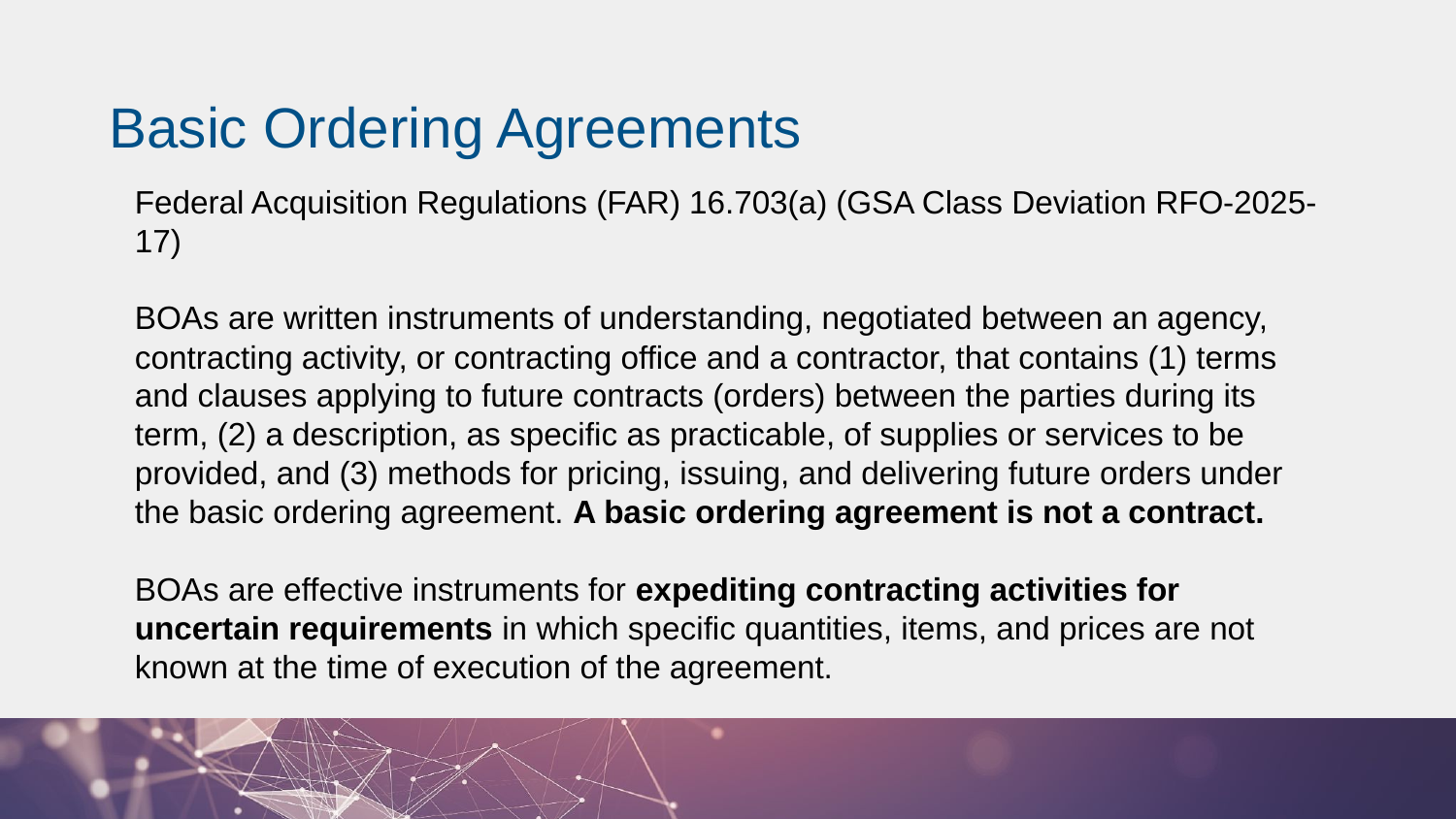

# Basic Ordering Agreements
Federal Acquisition Regulations (FAR) 16.703(a) (GSA Class Deviation RFO-2025-17)

BOAs are written instruments of understanding, negotiated between an agency, contracting activity, or contracting office and a contractor, that contains (1) terms and clauses applying to future contracts (orders) between the parties during its term, (2) a description, as specific as practicable, of supplies or services to be provided, and (3) methods for pricing, issuing, and delivering future orders under the basic ordering agreement. A basic ordering agreement is not a contract.

BOAs are effective instruments for expediting contracting activities for uncertain requirements in which specific quantities, items, and prices are not known at the time of execution of the agreement.